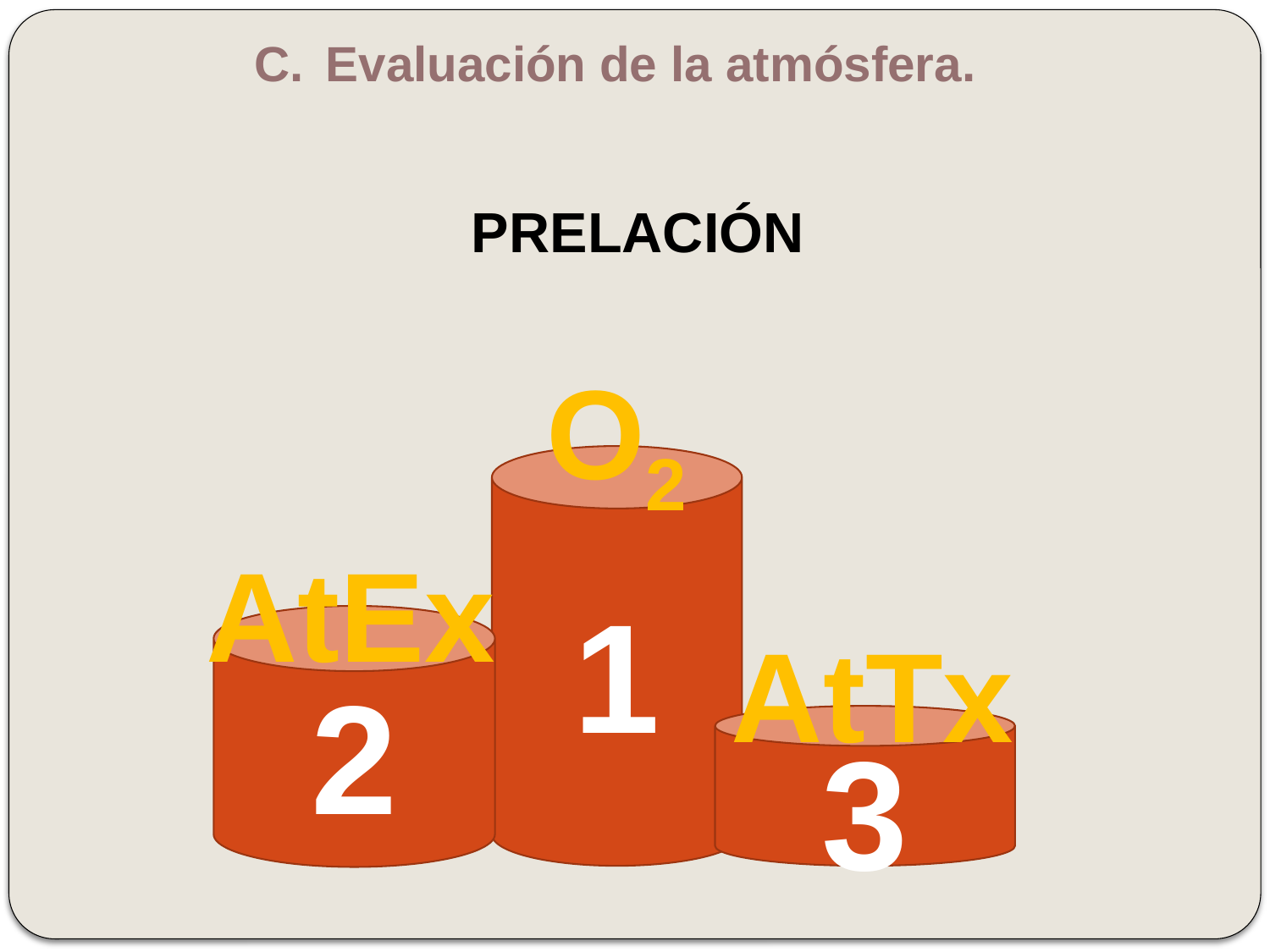

Evaluación de la atmósfera.
PRELACIÓN
O2
1
AtEx
2
AtTx
3